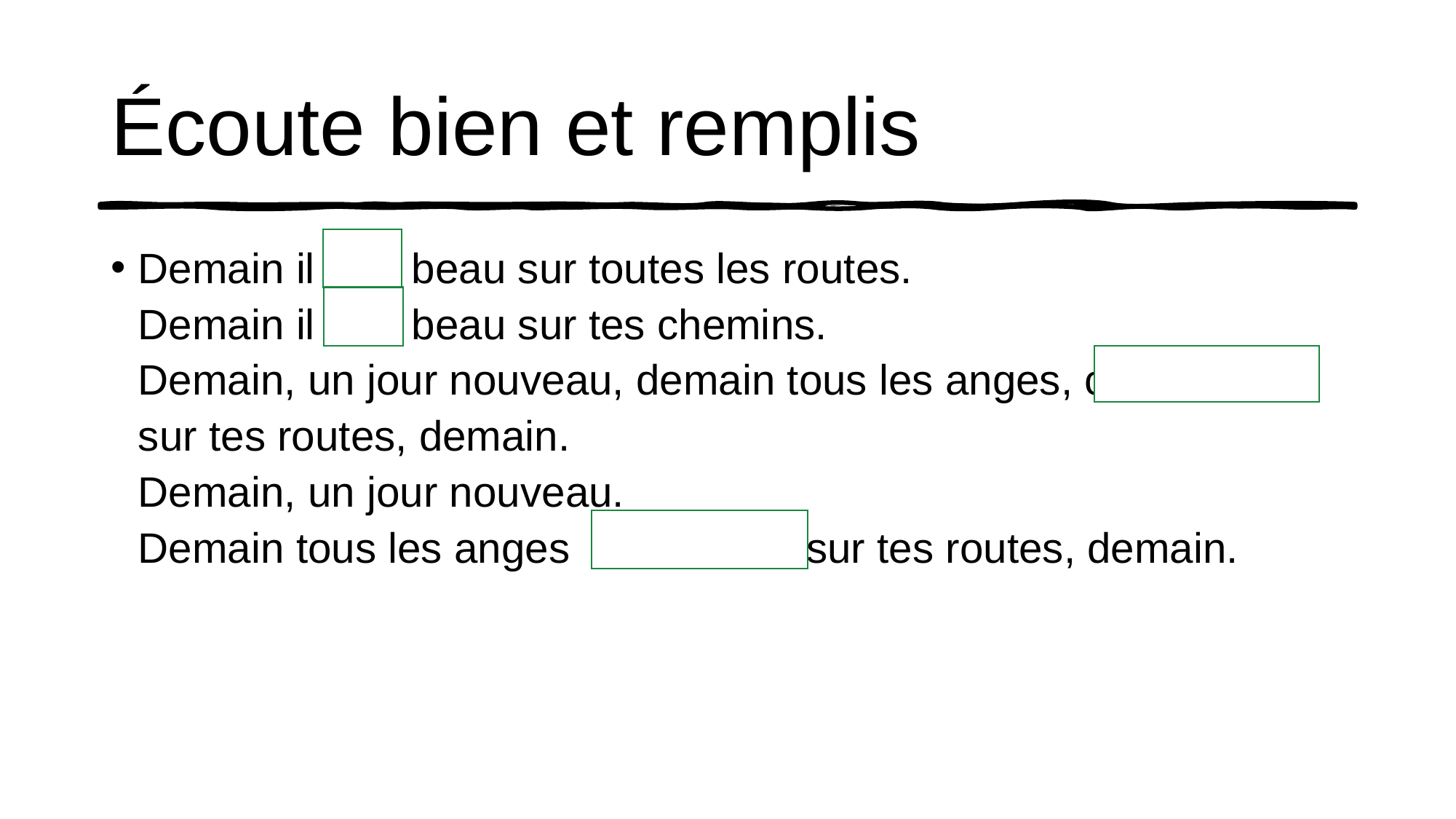

# Écoute bien et remplis

Demain il fera beau sur toutes les routes. 
Demain il fera beau sur tes chemins. 
Demain, un jour nouveau, demain tous les anges, chanteront sur tes routes, demain. 
Demain, un jour nouveau. 
Demain tous les anges  chanteront sur tes routes, demain.